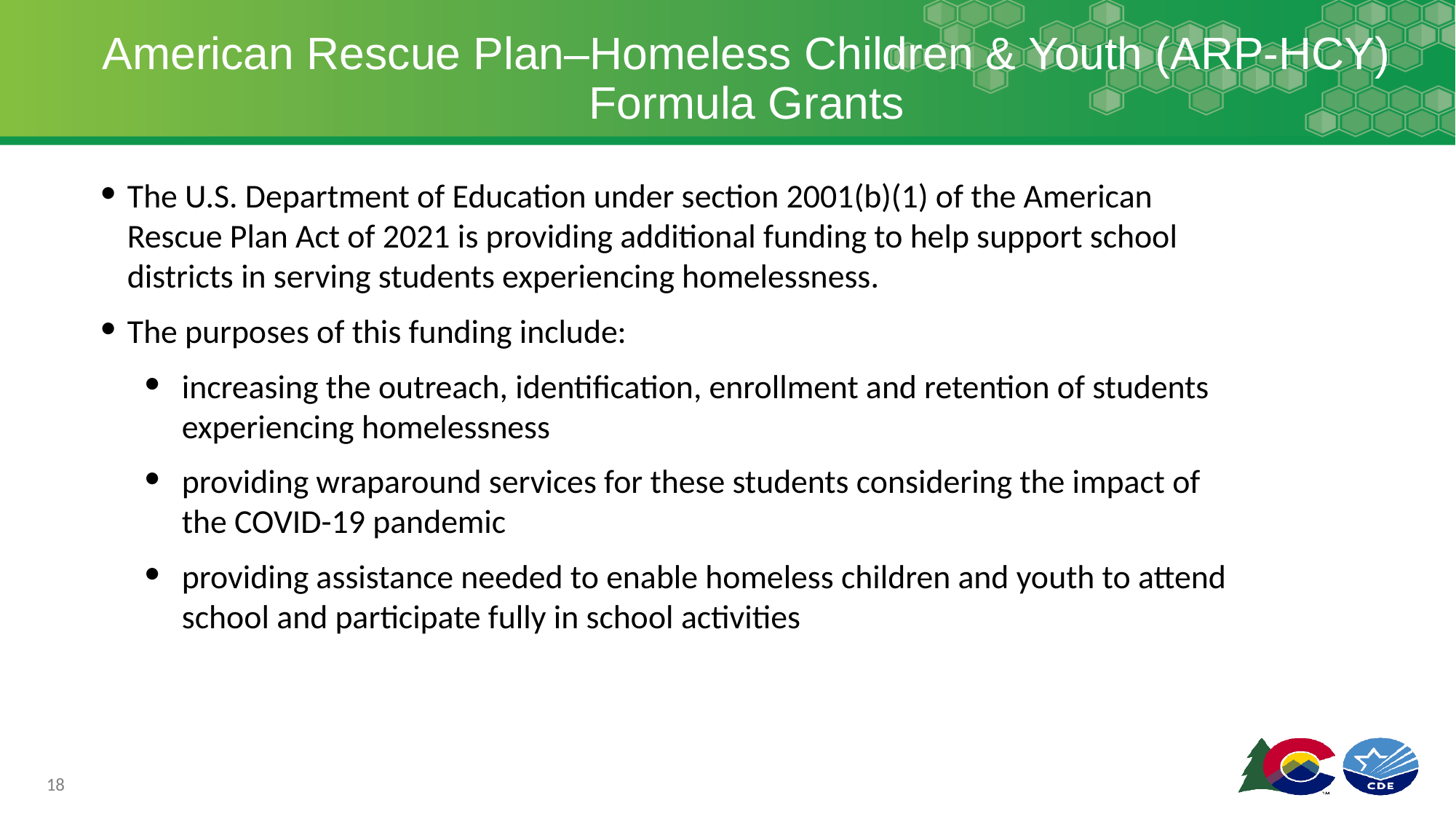

# American Rescue Plan–Homeless Children & Youth (ARP-HCY) Formula Grants

The U.S. Department of Education under section 2001(b)(1) of the American Rescue Plan Act of 2021 is providing additional funding to help support school districts in serving students experiencing homelessness.
The purposes of this funding include:
increasing the outreach, identification, enrollment and retention of students experiencing homelessness
providing wraparound services for these students considering the impact of the COVID-19 pandemic
providing assistance needed to enable homeless children and youth to attend school and participate fully in school activities

18